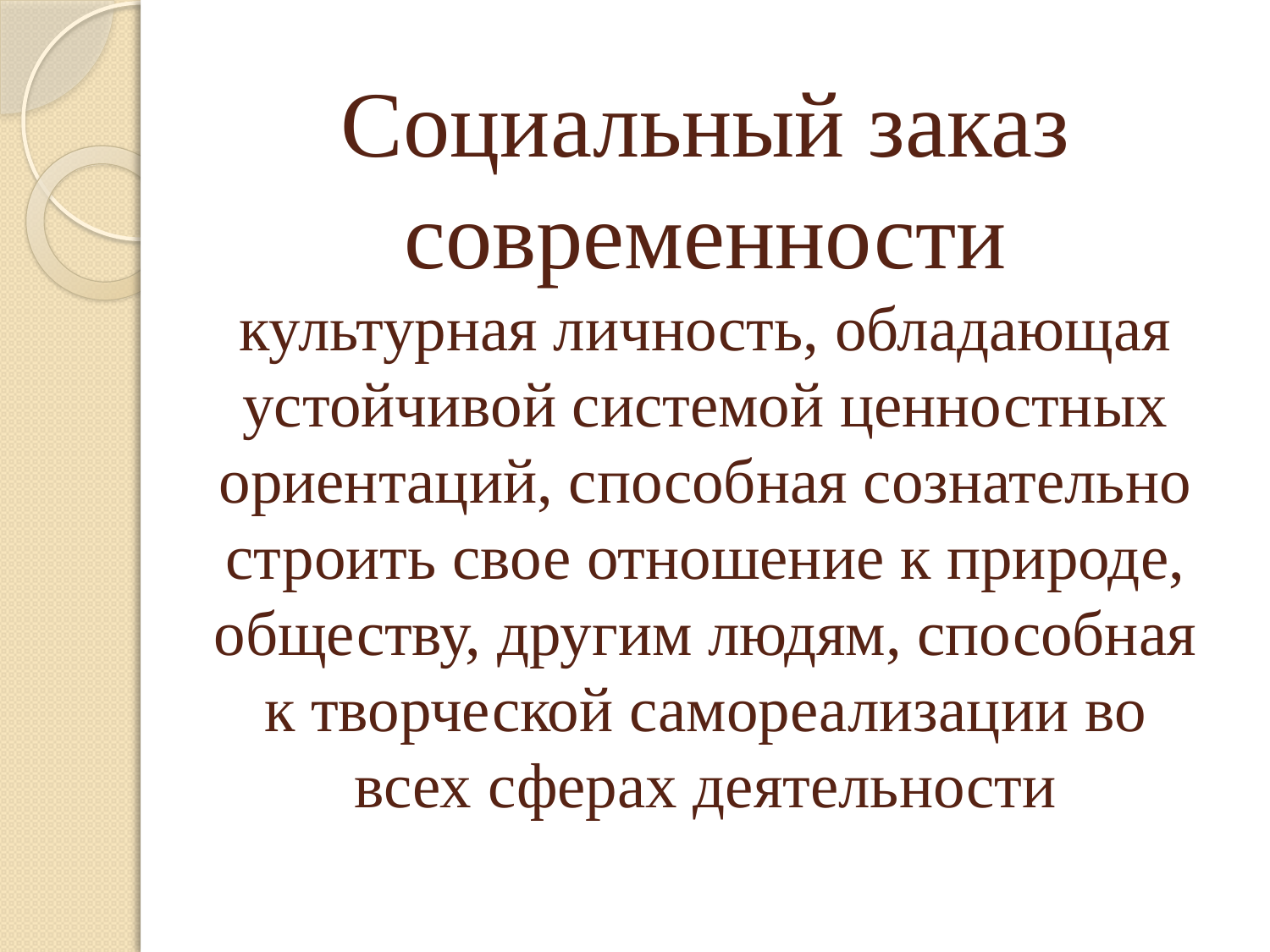

# Социальный заказ современности культурная личность, обладающая устойчивой системой ценностных ориентаций, способная сознательно строить свое отношение к природе, обществу, другим людям, способная к творческой самореализации во всех сферах деятельности